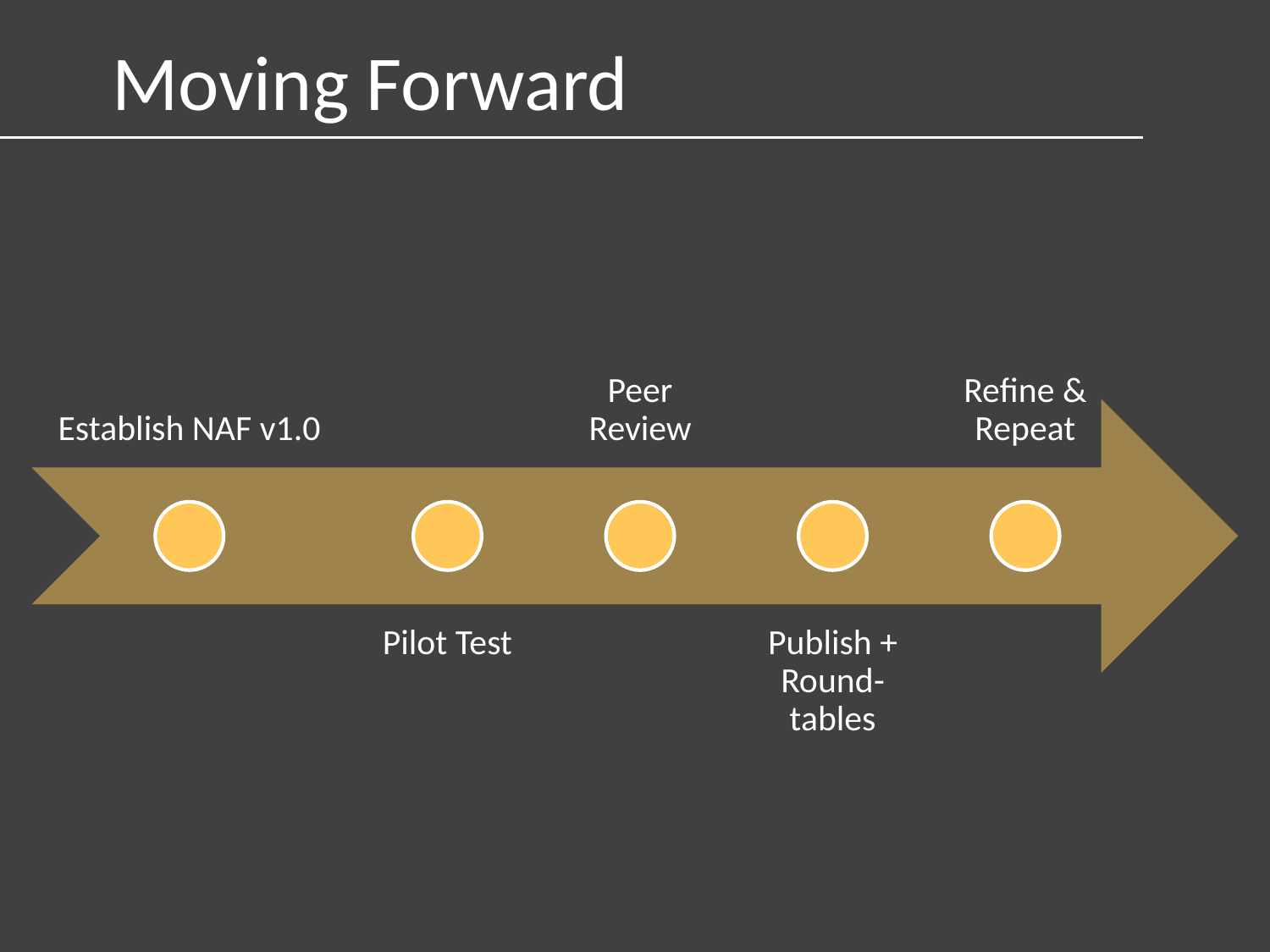

# Moving Forward
Establish NAF v1.0
Pilot Test
Peer Review
Publish + Round-tables
Refine & Repeat